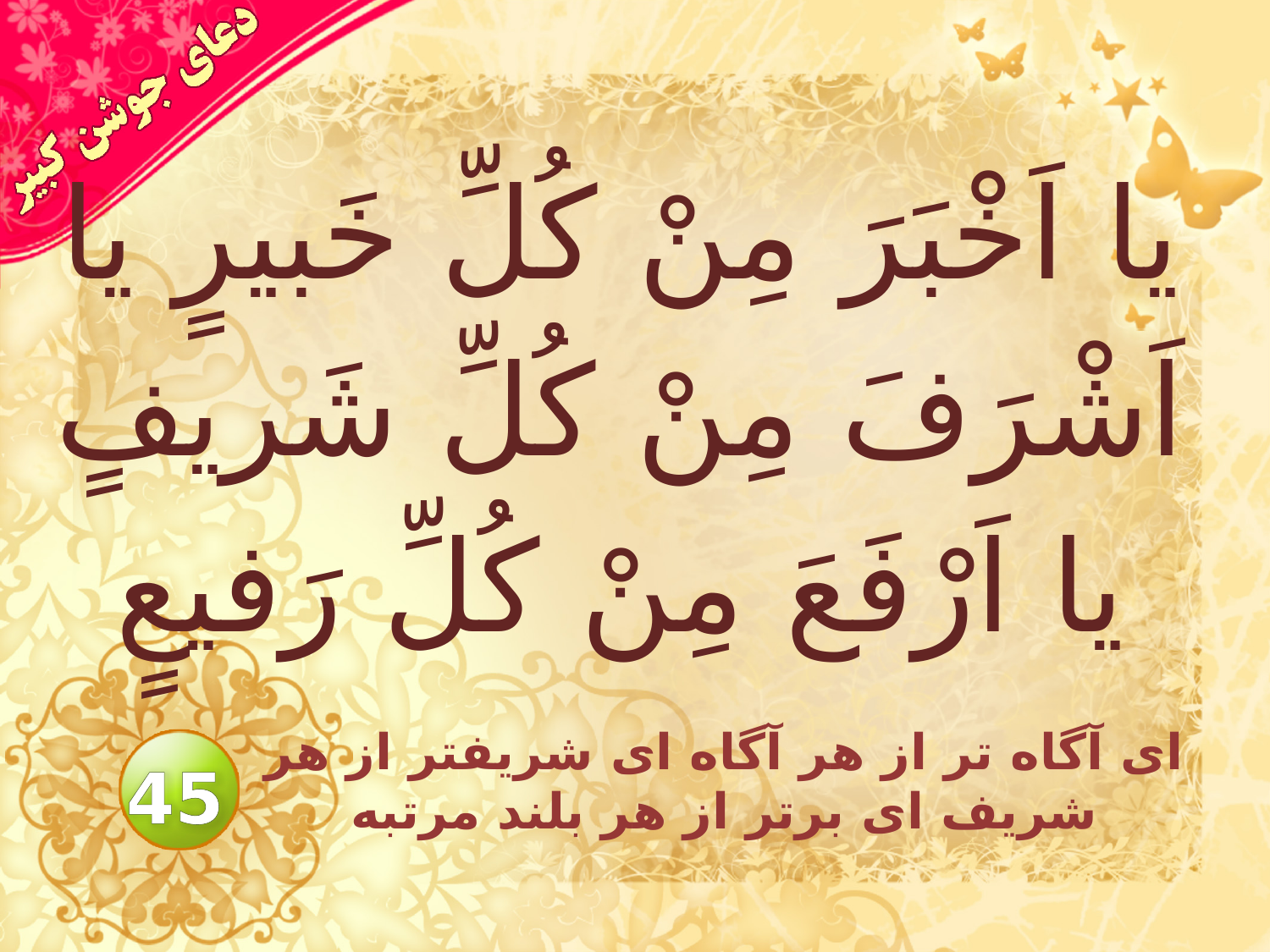

# يا اَخْبَرَ مِنْ كُلِّ خَبيرٍ يا اَشْرَفَ مِنْ كُلِّ شَريفٍ يا اَرْفَعَ مِنْ كُلِّ رَفيعٍ
اى آگاه تر از هر آگاه اى شريفتر از هر شريف اى برتر از هر بلند مرتبه

45